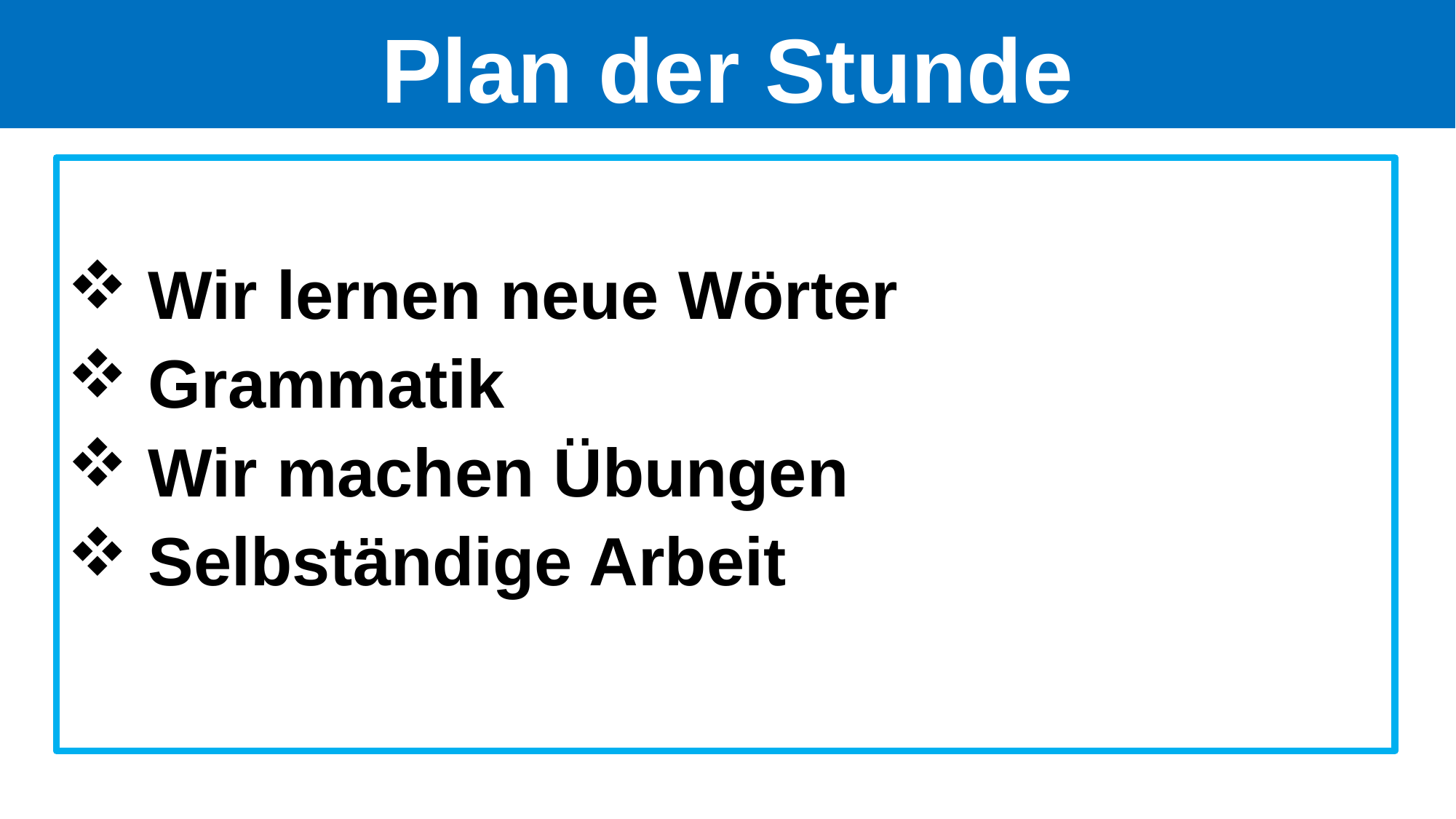

# Plan der Stunde

 Wir lernen neue Wörter
 Grammatik
 Wir machen Übungen
 Selbständige Arbeit